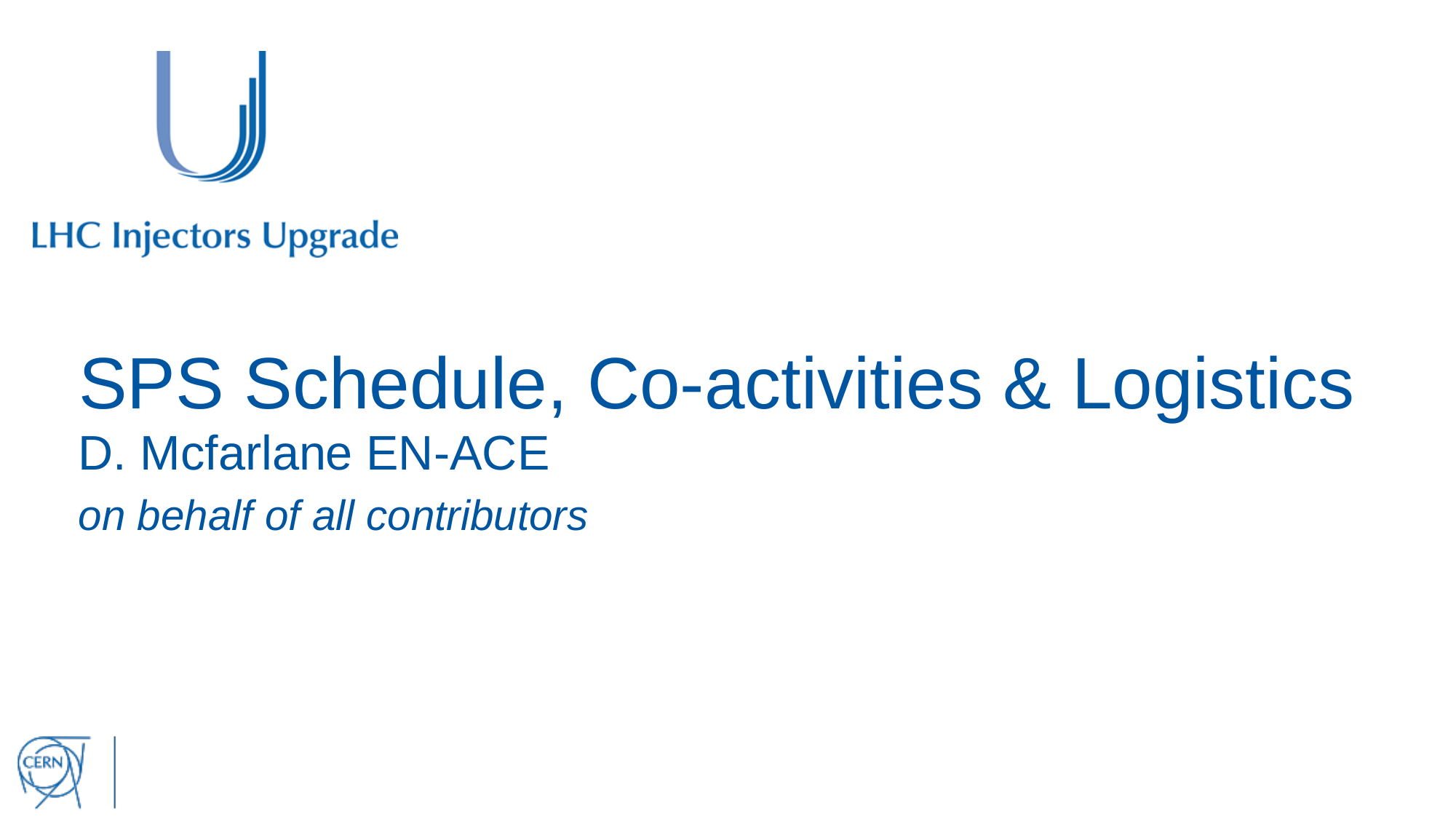

# SPS Schedule, Co-activities & Logistics
D. Mcfarlane EN-ACE
on behalf of all contributors